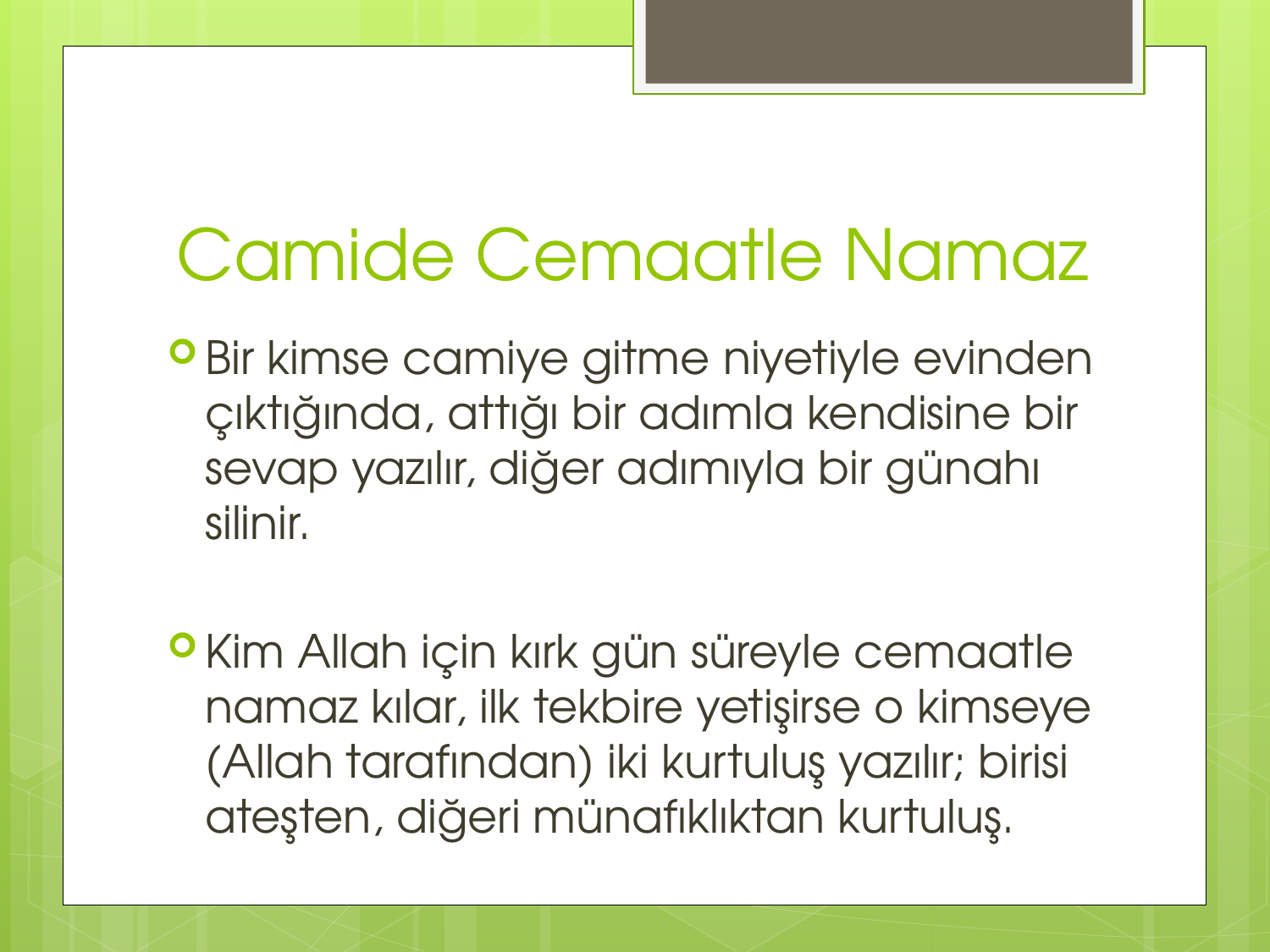

# Camide Cemaatle Namaz
Bir kimse camiye gitme niyetiyle evinden çıktığında, attığı bir adımla kendisine bir sevap yazılır, diğer adımıyla bir günahı silinir.

Kim Allah için kırk gün süreyle cemaatle namaz kılar, ilk tekbire yetişirse o kimseye (Allah tarafından) iki kurtuluş yazılır; birisi ateşten, diğeri münafıklıktan kurtuluş.